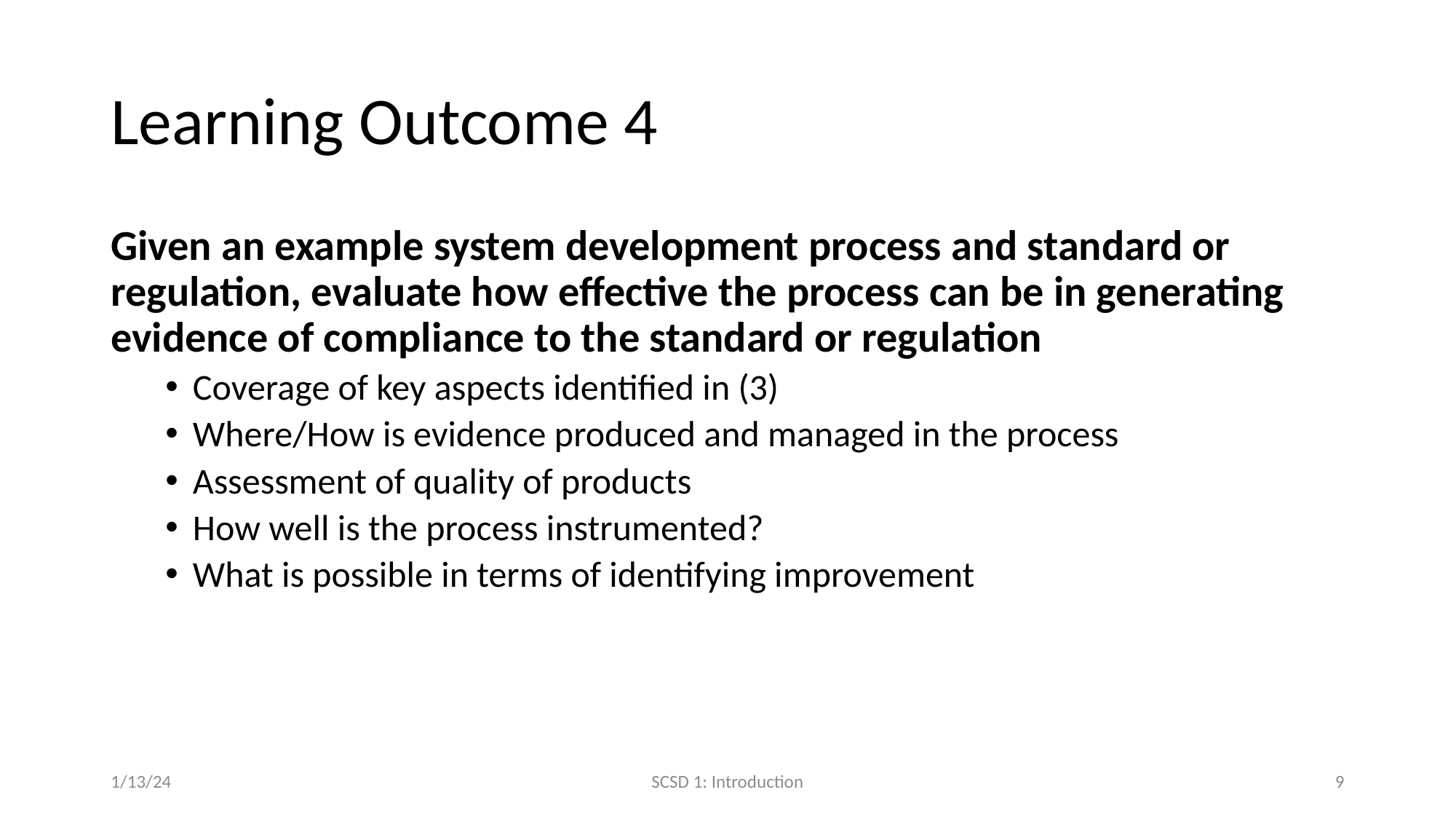

# Learning Outcome 4
Given an example system development process and standard or regulation, evaluate how effective the process can be in generating evidence of compliance to the standard or regulation
Coverage of key aspects identified in (3)
Where/How is evidence produced and managed in the process
Assessment of quality of products
How well is the process instrumented?
What is possible in terms of identifying improvement

1/13/24
SCSD 1: Introduction
9